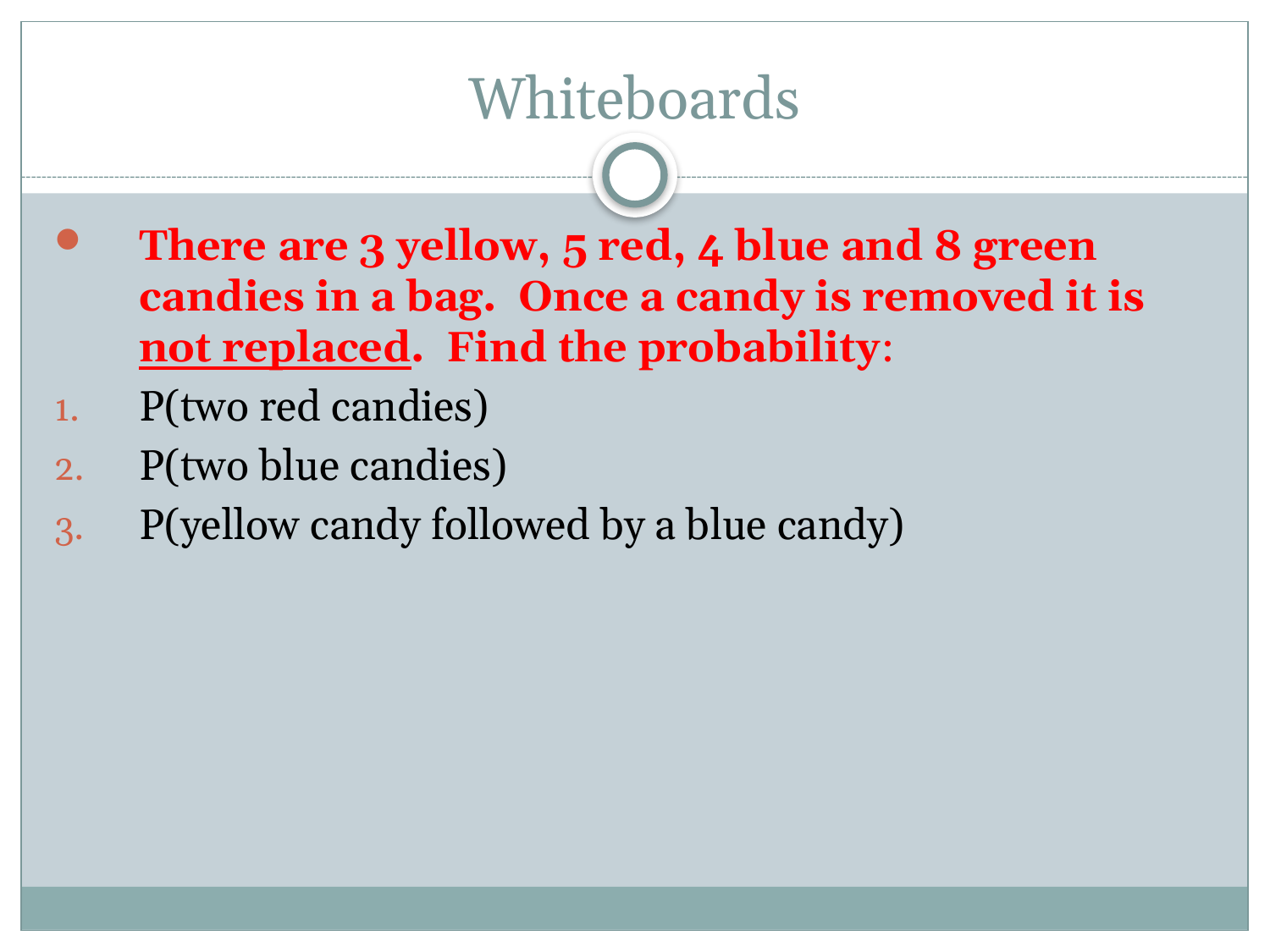

# Whiteboards
There are 3 yellow, 5 red, 4 blue and 8 green candies in a bag.  Once a candy is removed it is not replaced.  Find the probability:
P(two red candies)
P(two blue candies)
P(yellow candy followed by a blue candy)